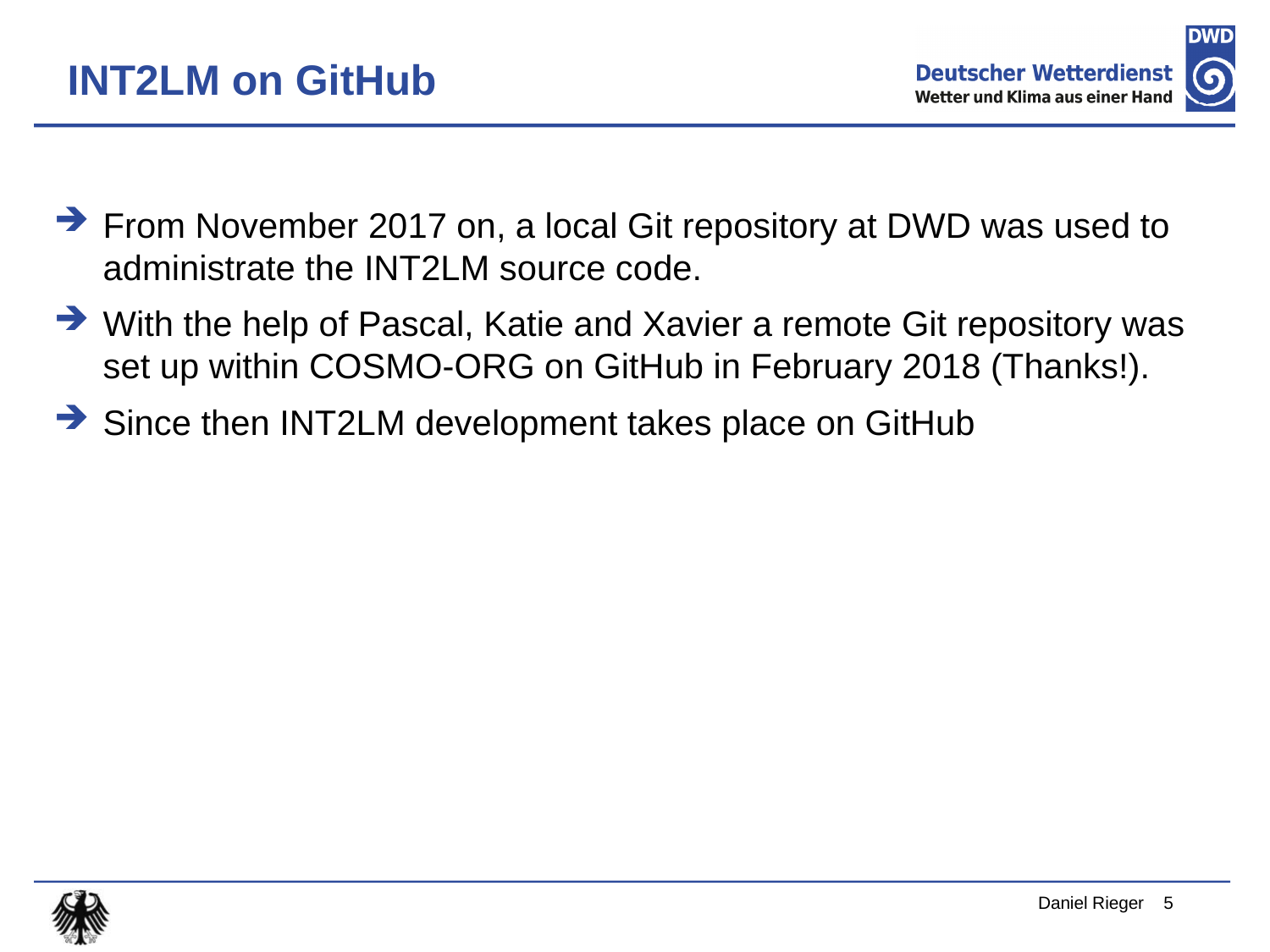

INT2LM on GitHub

From November 2017 on, a local Git repository at DWD was used to administrate the INT2LM source code.
With the help of Pascal, Katie and Xavier a remote Git repository was set up within COSMO-ORG on GitHub in February 2018 (Thanks!).
Since then INT2LM development takes place on GitHub